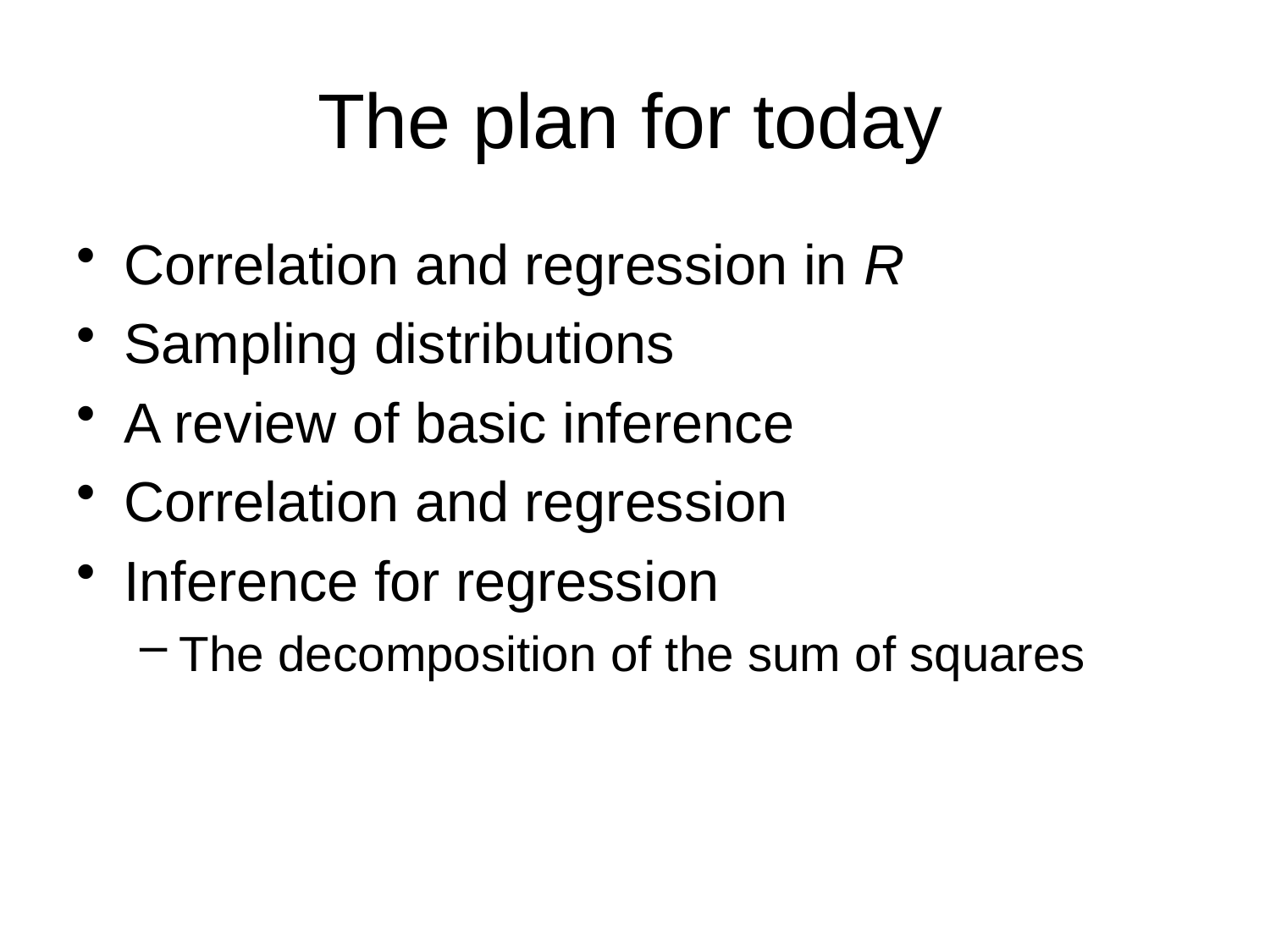

# The plan for today
Correlation and regression in R
Sampling distributions
A review of basic inference
Correlation and regression
Inference for regression
The decomposition of the sum of squares